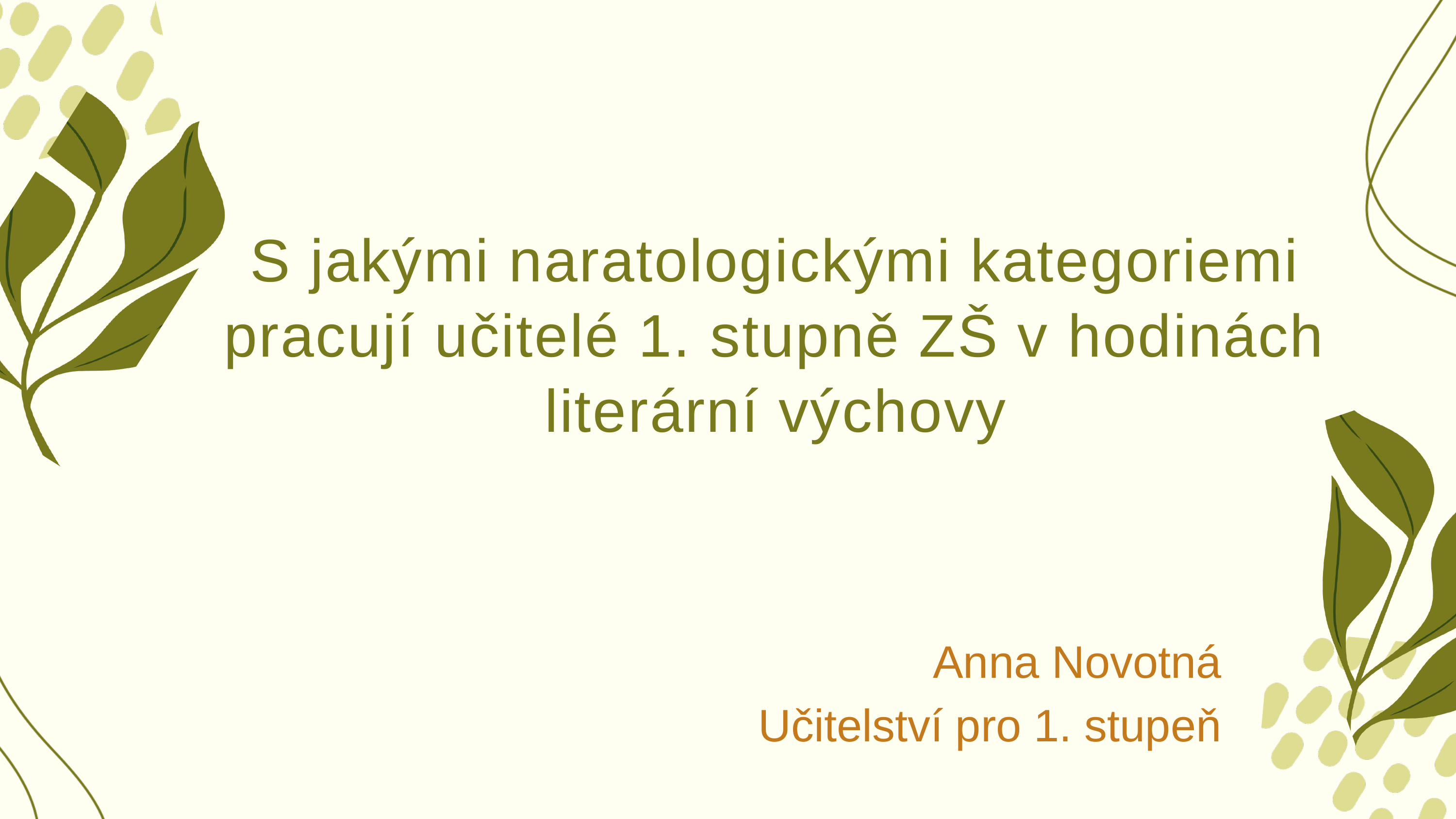

S jakými naratologickými kategoriemi pracují učitelé 1. stupně ZŠ v hodinách literární výchovy

Anna Novotná
Učitelství pro 1. stupeň